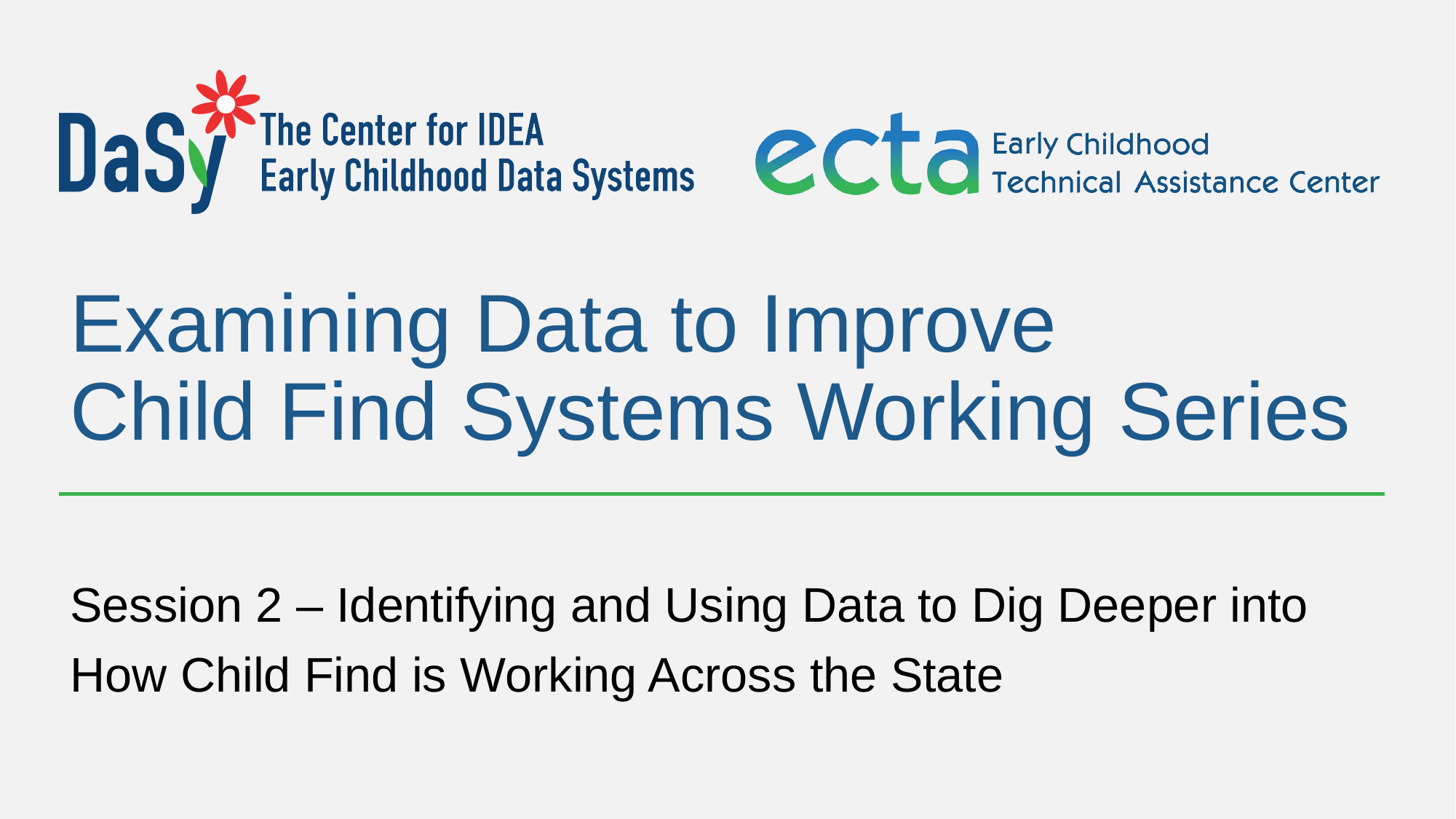

# Examining Data to Improve Child Find Systems Working Series
Session 2 – Identifying and Using Data to Dig Deeper into How Child Find is Working Across the State